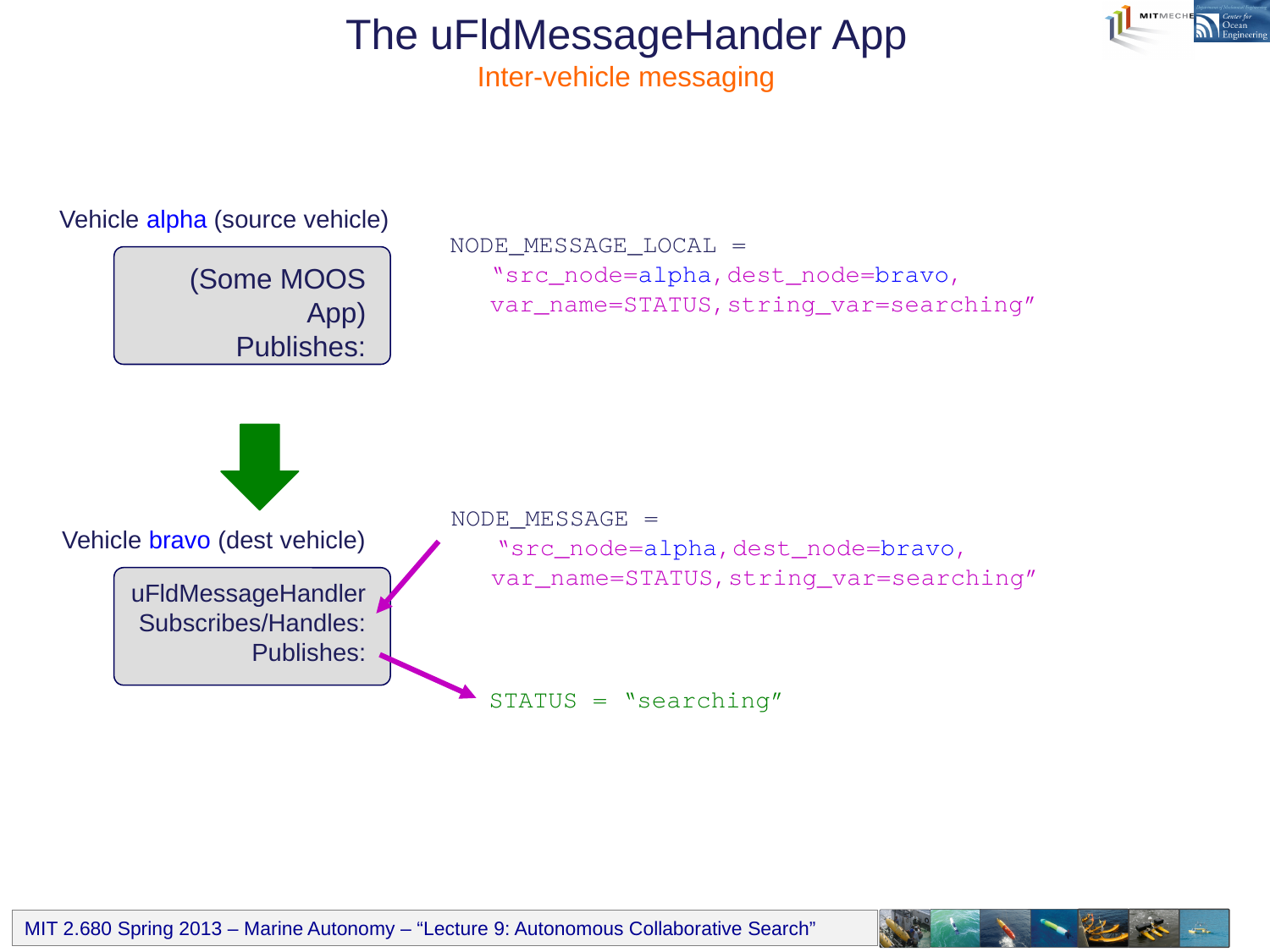

# The uFldMessageHander App Inter-vehicle messaging
Vehicle alpha (source vehicle)

(Some MOOS App)
Publishes:
NODE_MESSAGE_LOCAL = “src_node=alpha,dest_node=bravo, var_name=STATUS,string_var=searching”

NODE_MESSAGE =
   “src_node=alpha,dest_node=bravo, var_name=STATUS,string_var=searching”
Vehicle bravo (dest vehicle)

uFldMessageHandler Subscribes/Handles:
Publishes:

STATUS = “searching”